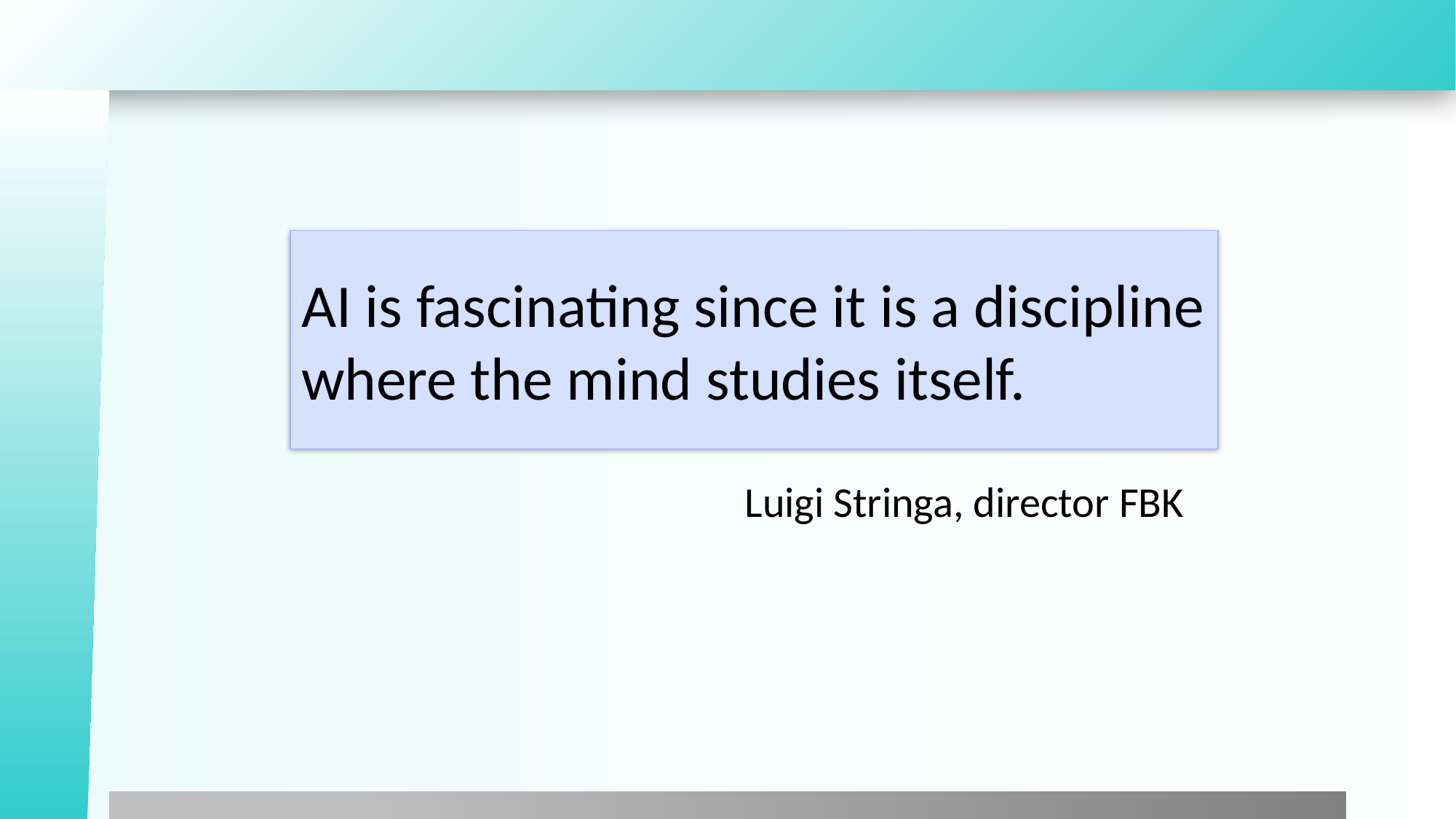

AI is fascinating since it is a discipline where the mind studies itself.
Luigi Stringa, director FBK